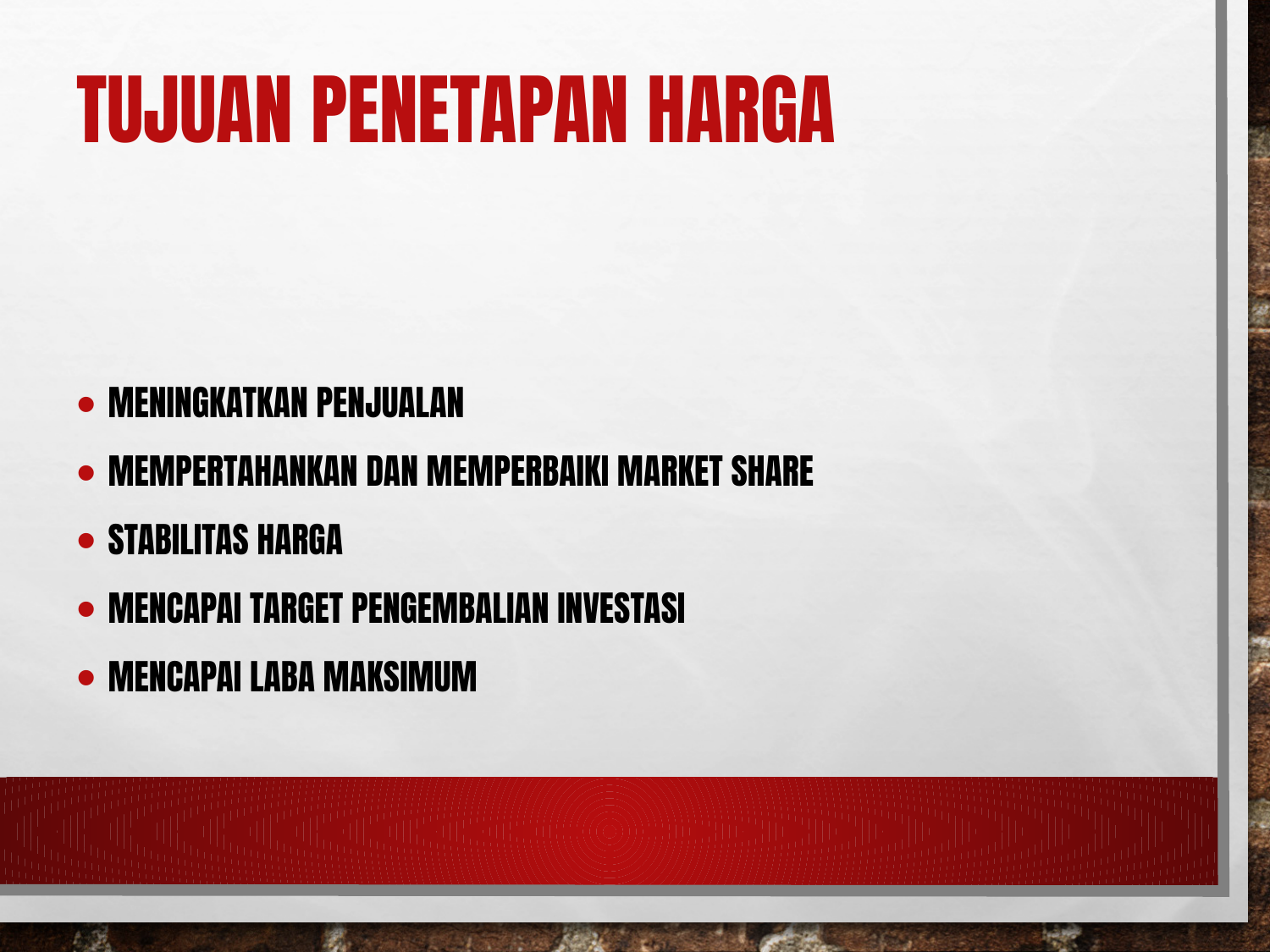

# Tujuan Penetapan Harga
Meningkatkan penjualan
Mempertahankan dan memperbaiki market share
Stabilitas harga
Mencapai target pengembalian investasi
Mencapai laba maksimum